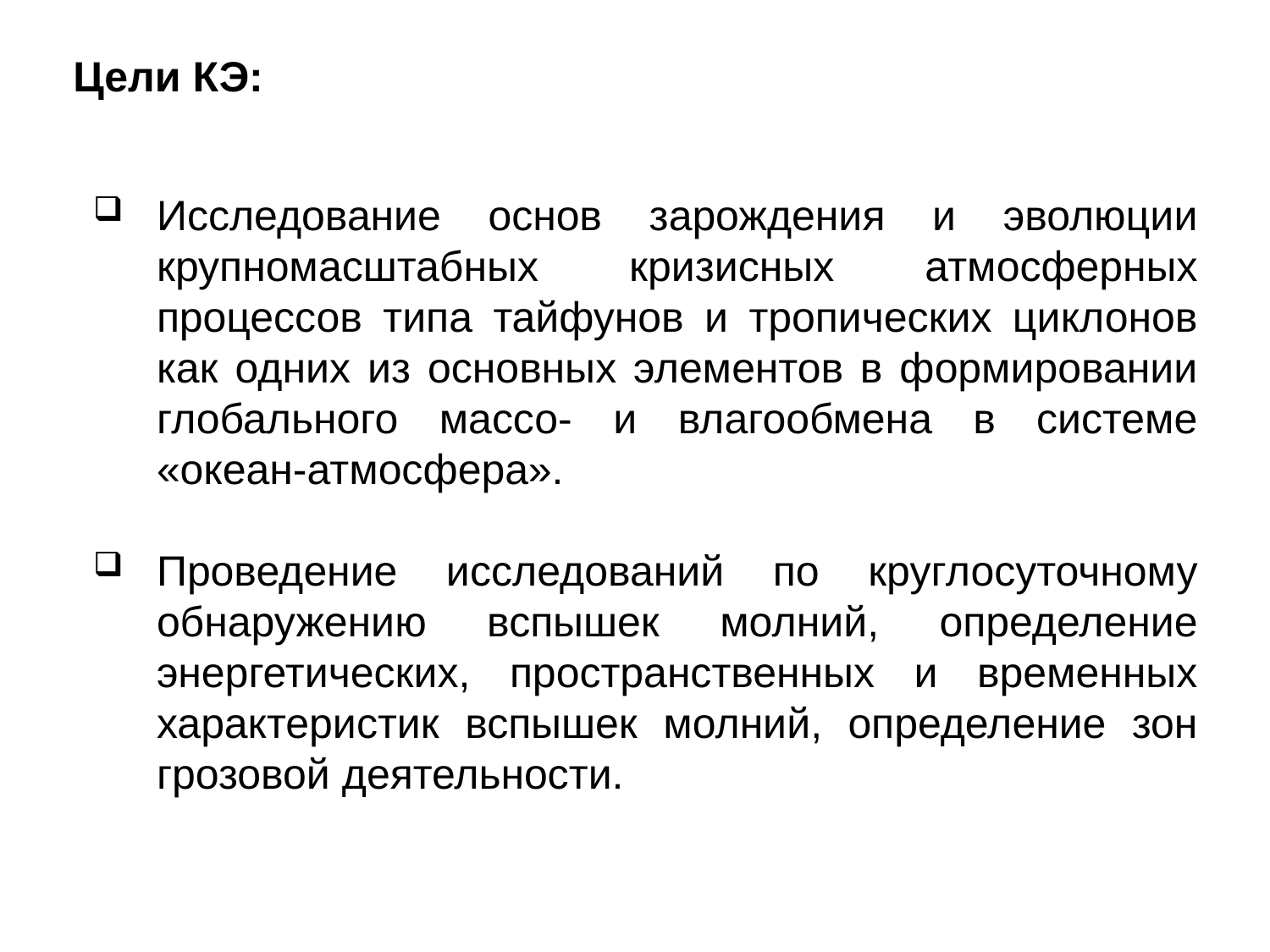

Цели КЭ:

Исследование основ зарождения и эволюции крупномасштабных кризисных атмосферных процессов типа тайфунов и тропических циклонов как одних из основных элементов в формировании глобального массо- и влагообмена в системе «океан-атмосфера».

Проведение исследований по круглосуточному обнаружению вспышек молний, определение энергетических, пространственных и временных характеристик вспышек молний, определение зон грозовой деятельности.